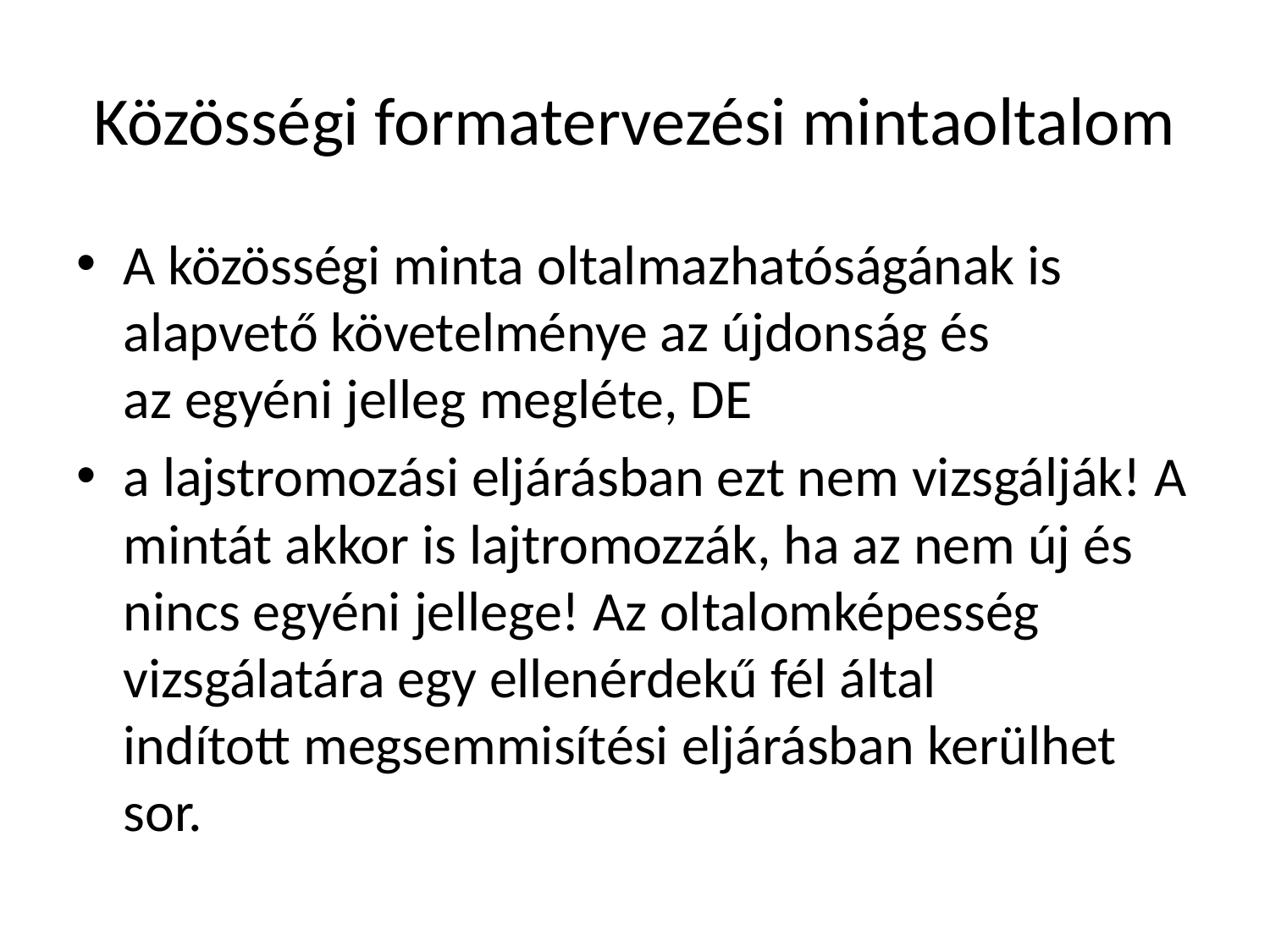

# Közösségi formatervezési mintaoltalom
A közösségi minta oltalmazhatóságának is alapvető követelménye az újdonság és az egyéni jelleg megléte, DE
a lajstromozási eljárásban ezt nem vizsgálják! A mintát akkor is lajtromozzák, ha az nem új és nincs egyéni jellege! Az oltalomképesség vizsgálatára egy ellenérdekű fél által indított megsemmisítési eljárásban kerülhet sor.